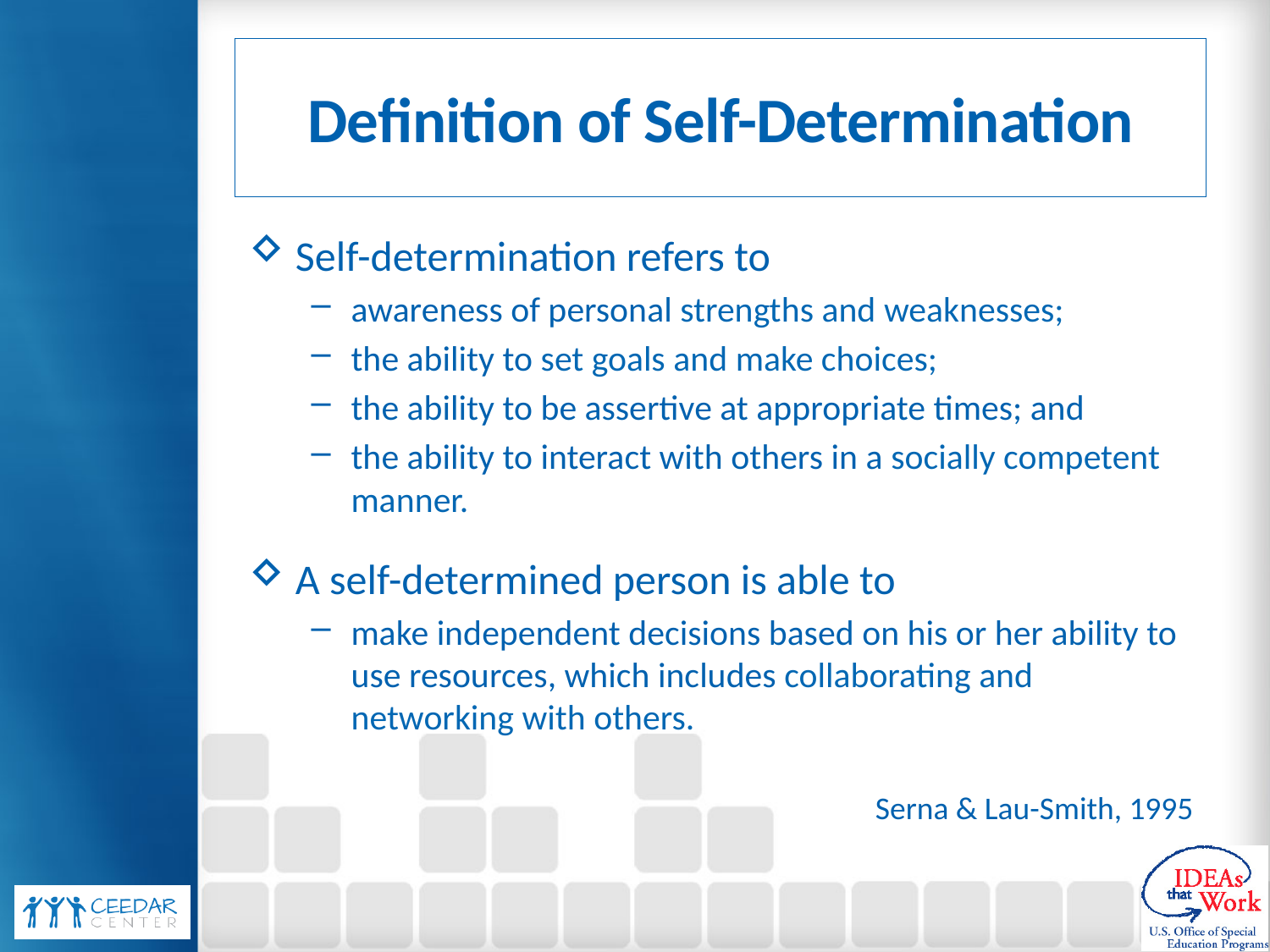

# Definition of Self-Determination
Self-determination refers to
awareness of personal strengths and weaknesses;
the ability to set goals and make choices;
the ability to be assertive at appropriate times; and
the ability to interact with others in a socially competent manner.

A self-determined person is able to
make independent decisions based on his or her ability to use resources, which includes collaborating and networking with others.

Serna & Lau-Smith, 1995